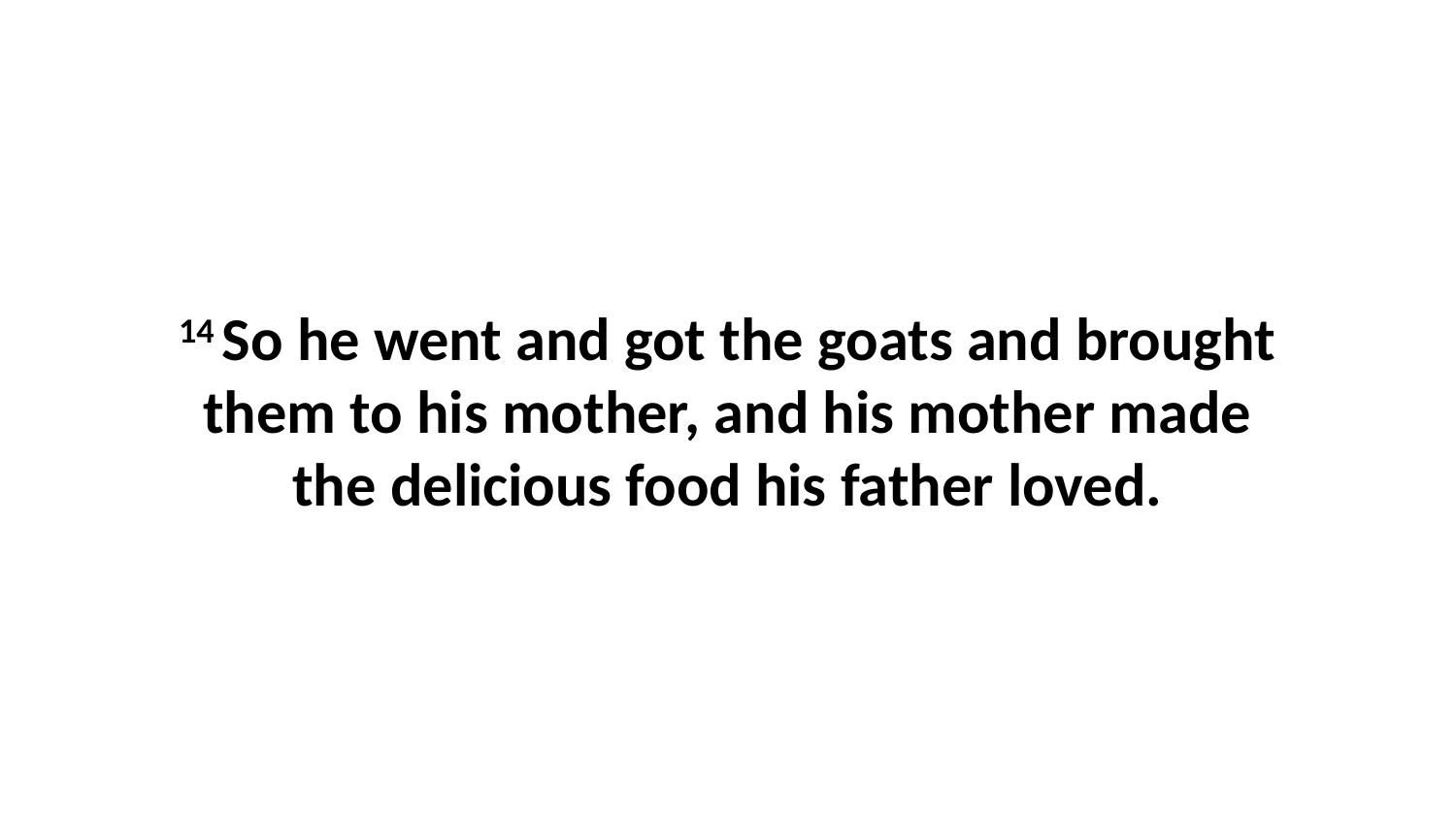

14 So he went and got the goats and brought them to his mother, and his mother made the delicious food his father loved.